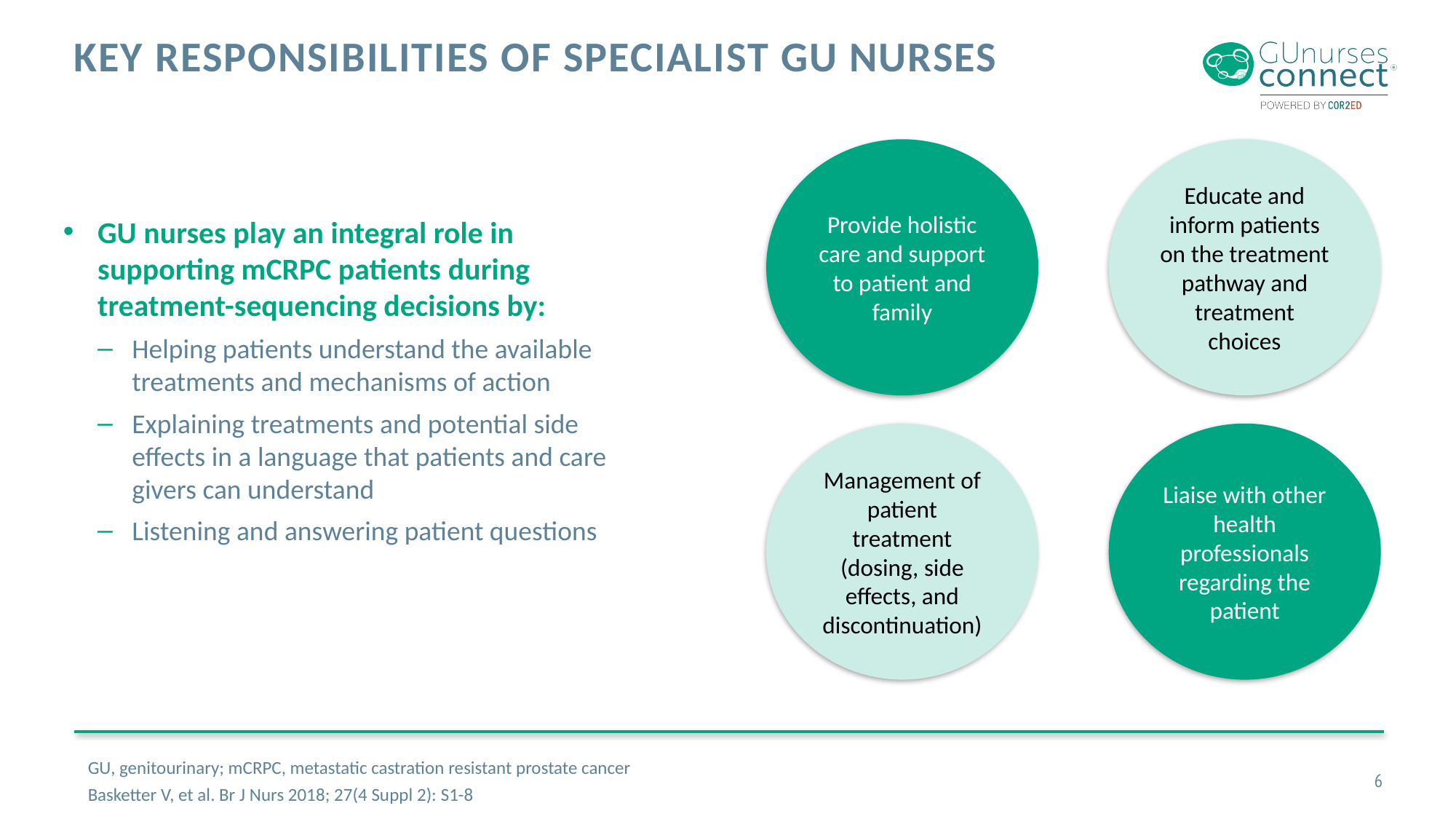

# Key responsibilities of specialist gu nurses
Provide holistic care and support to patient and family
Educate and inform patients on the treatment pathway and treatment choices
GU nurses play an integral role in supporting mCRPC patients during treatment-sequencing decisions by:
Helping patients understand the available treatments and mechanisms of action
Explaining treatments and potential side effects in a language that patients and care givers can understand
Listening and answering patient questions

Management of patient treatment (dosing, side effects, and discontinuation)
Liaise with other health professionals regarding the patient
GU, genitourinary; mCRPC, metastatic castration resistant prostate cancer
Basketter V, et al. Br J Nurs 2018; 27(4 Suppl 2): S1-8
6